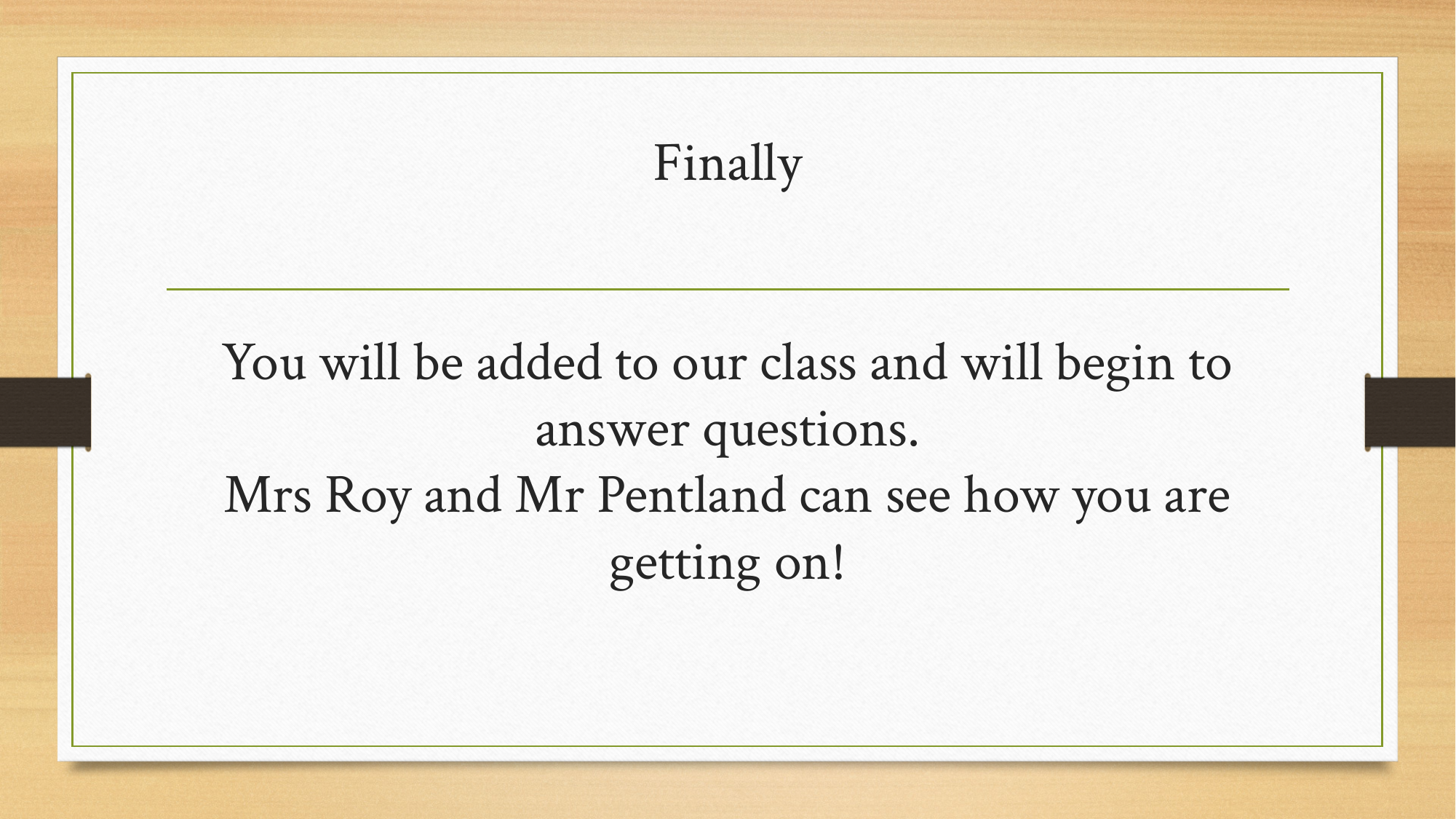

# Finally You will be added to our class and will begin to answer questions. Mrs Roy and Mr Pentland can see how you are getting on!